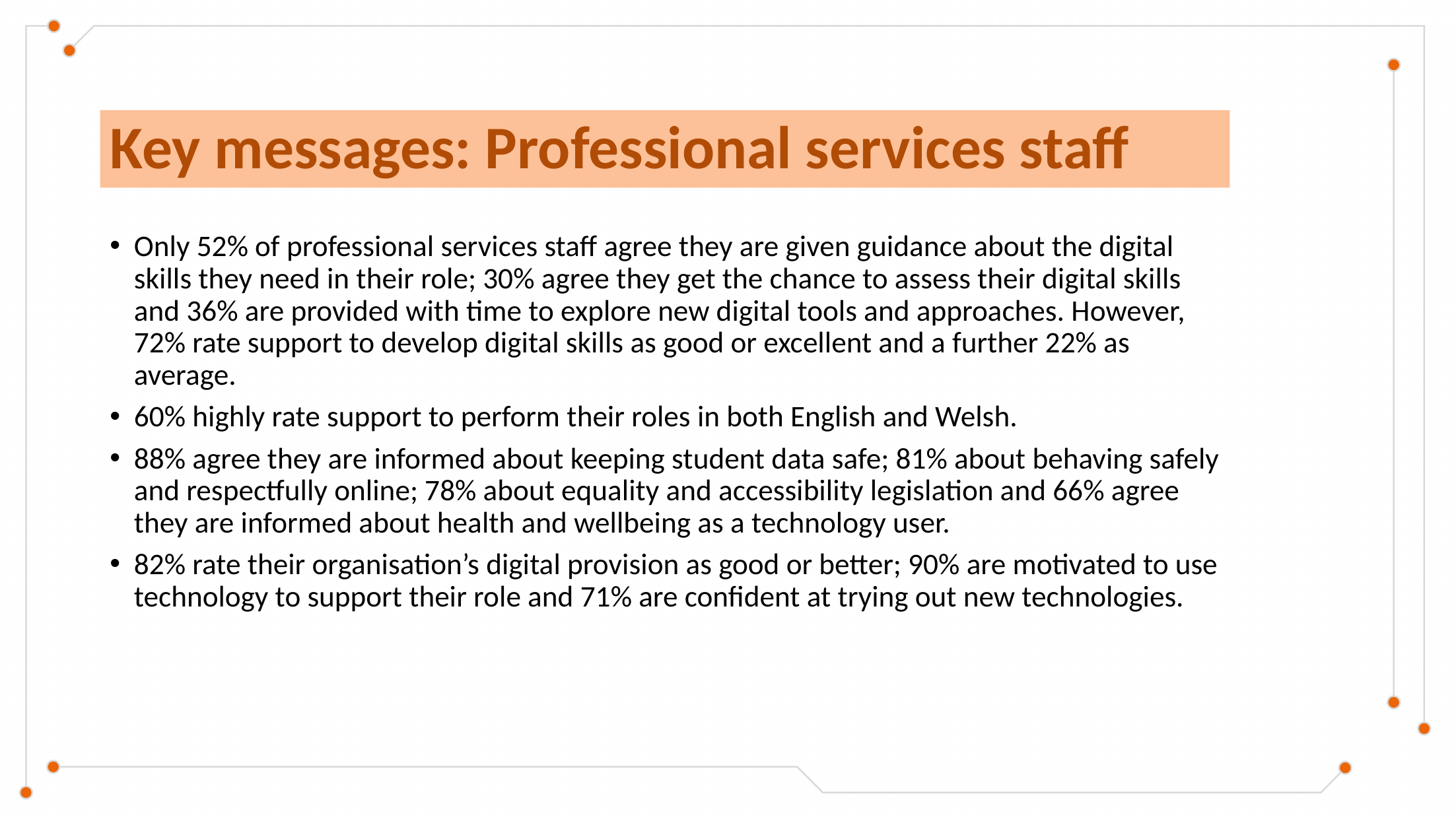

# Key messages: Professional services staff
Only 52% of professional services staff agree they are given guidance about the digital skills they need in their role; 30% agree they get the chance to assess their digital skills and 36% are provided with time to explore new digital tools and approaches. However, 72% rate support to develop digital skills as good or excellent and a further 22% as average.
60% highly rate support to perform their roles in both English and Welsh.
88% agree they are informed about keeping student data safe; 81% about behaving safely and respectfully online; 78% about equality and accessibility legislation and 66% agree they are informed about health and wellbeing as a technology user.
82% rate their organisation’s digital provision as good or better; 90% are motivated to use technology to support their role and 71% are confident at trying out new technologies.